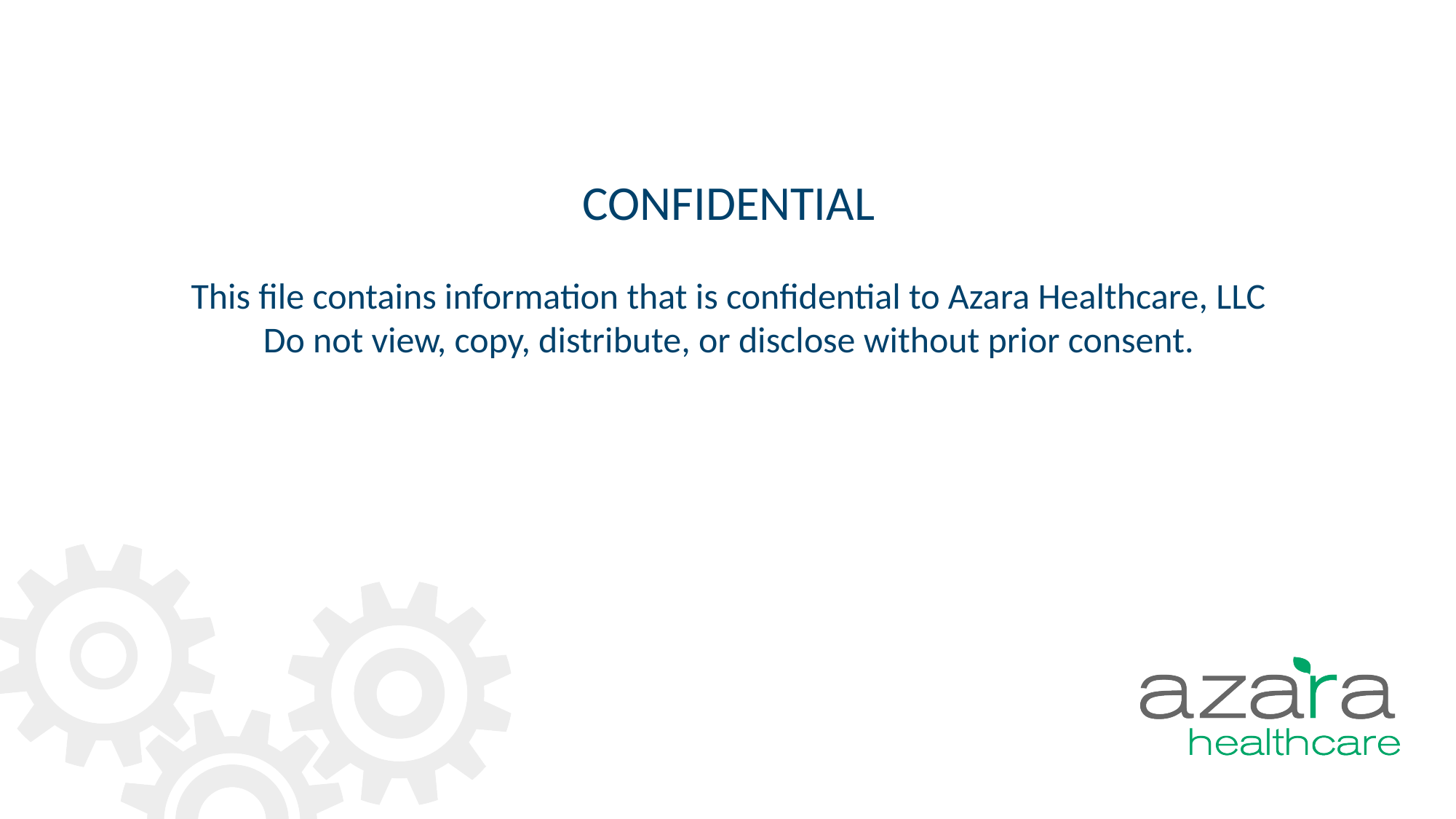

# CONFIDENTIAL
This file contains information that is confidential to Azara Healthcare, LLC
Do not view, copy, distribute, or disclose without prior consent.
azarahealthcare.com
2